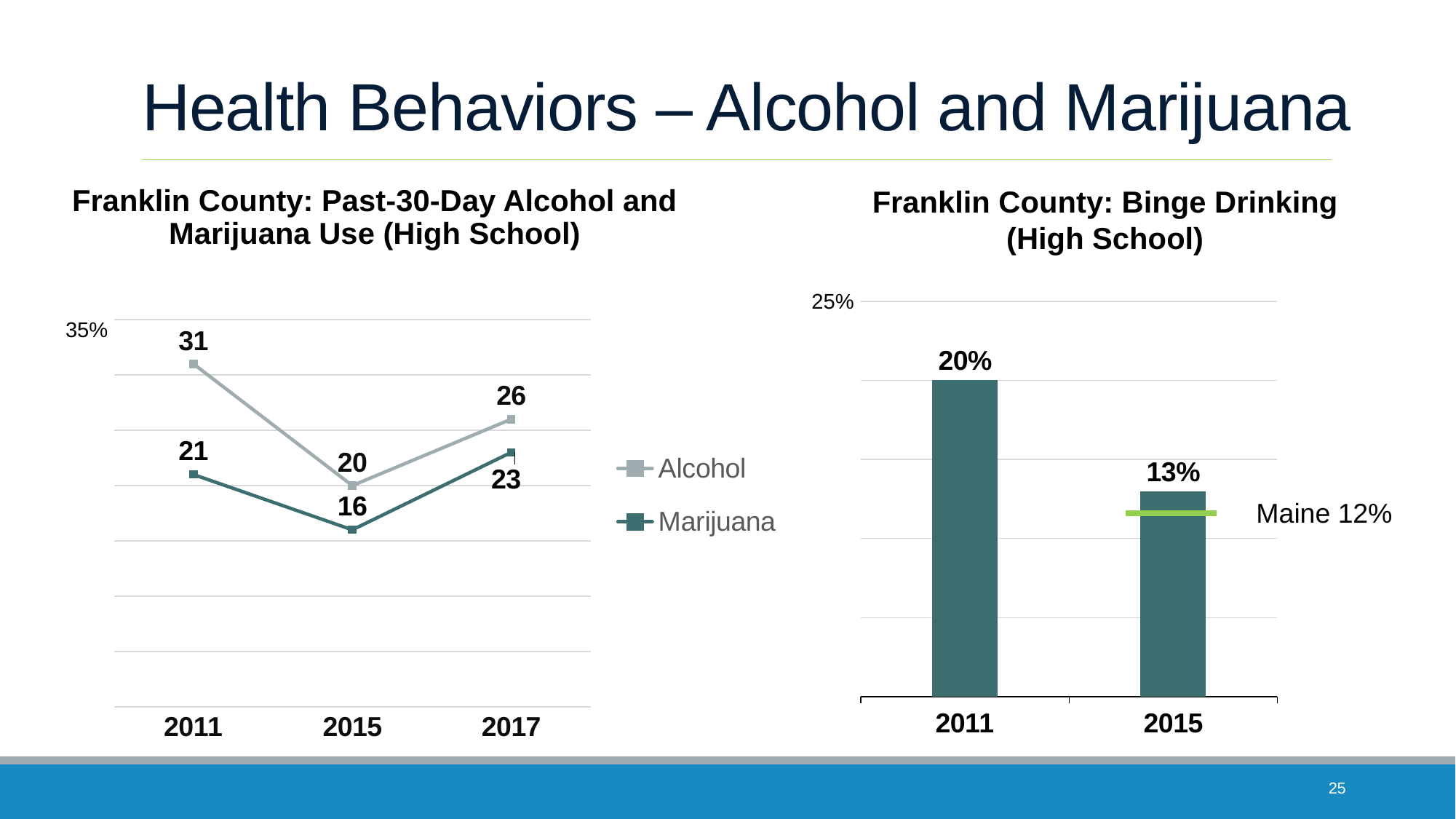

# Health Behaviors – Alcohol and Marijuana
Franklin County: Binge Drinking (High School)
Franklin County: Past-30-Day Alcohol and Marijuana Use (High School)

### Chart

| Category | Binge drinking |
|---|---|
| 2011 | 0.2 |
| 2015 | 0.13 |
25%
35%

### Chart

| Category | Alcohol | Marijuana |
|---|---|---|
| 2011 | 31.0 | 21.0 |
| 2015 | 20.0 | 16.0 |
| 2017 | 26.0 | 23.0 |
Maine 12%
25